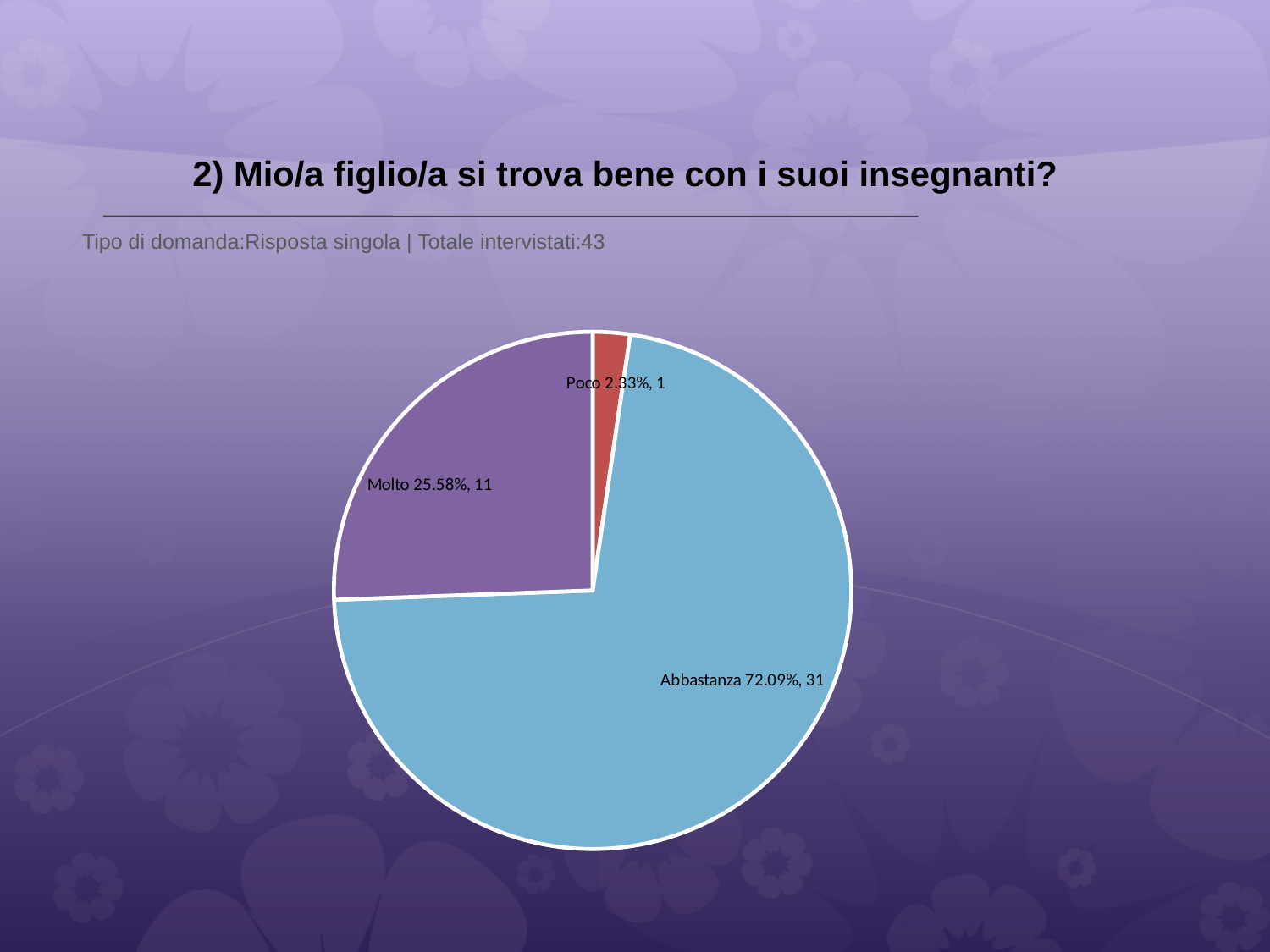

# 2) Mio/a figlio/a si trova bene con i suoi insegnanti?
 Tipo di domanda:Risposta singola | Totale intervistati:43

### Chart

| Category | Total |
|---|---|
| Per niente | 0.0 |
| Poco | 0.0233 |
| Abbastanza | 0.72089994 |
| Molto | 0.2558 |